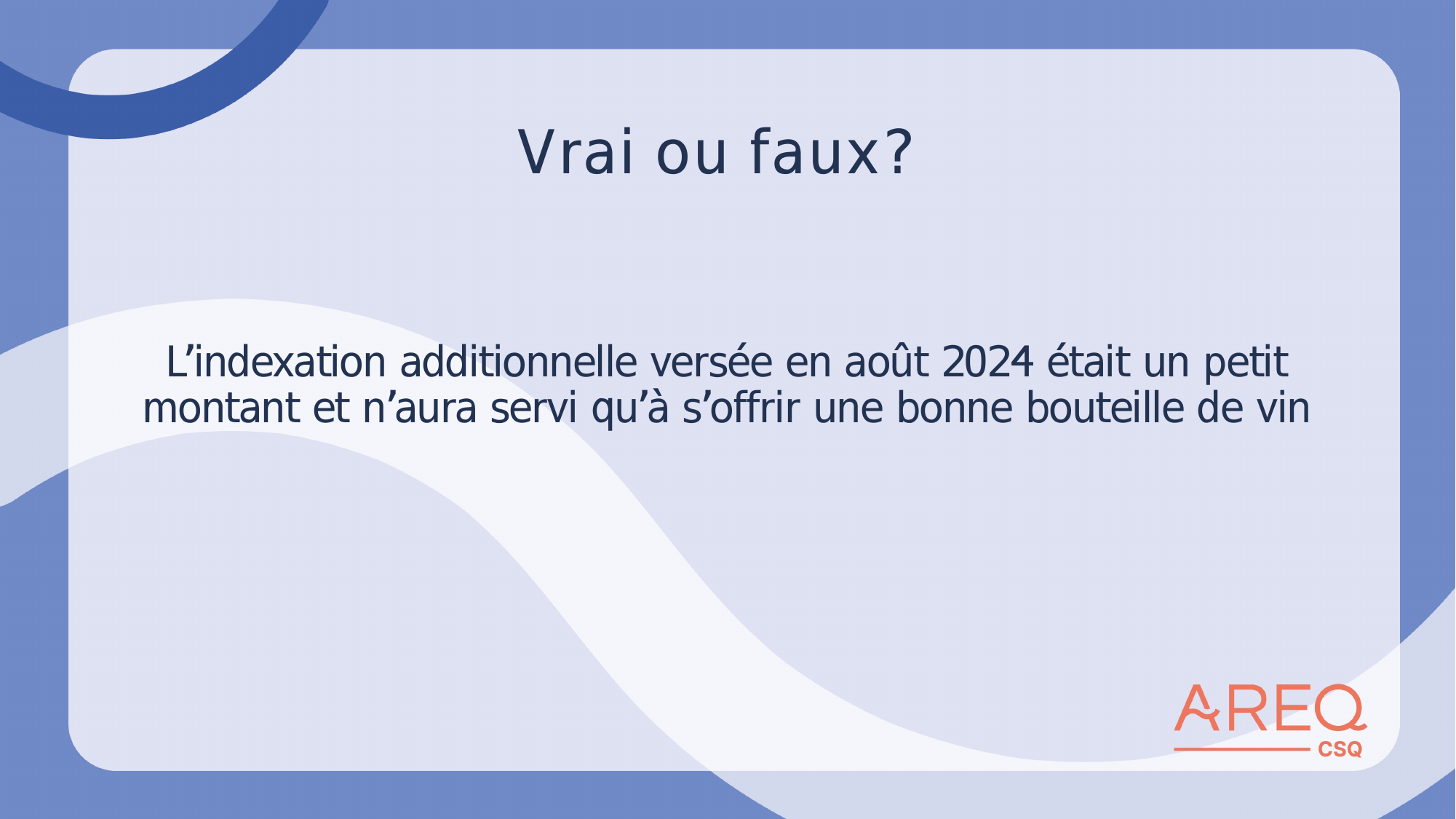

# Vrai ou faux?
L’indexation additionnelle versée en août 2024 était un petit montant et n’aura servi qu’à s’offrir une bonne bouteille de vin